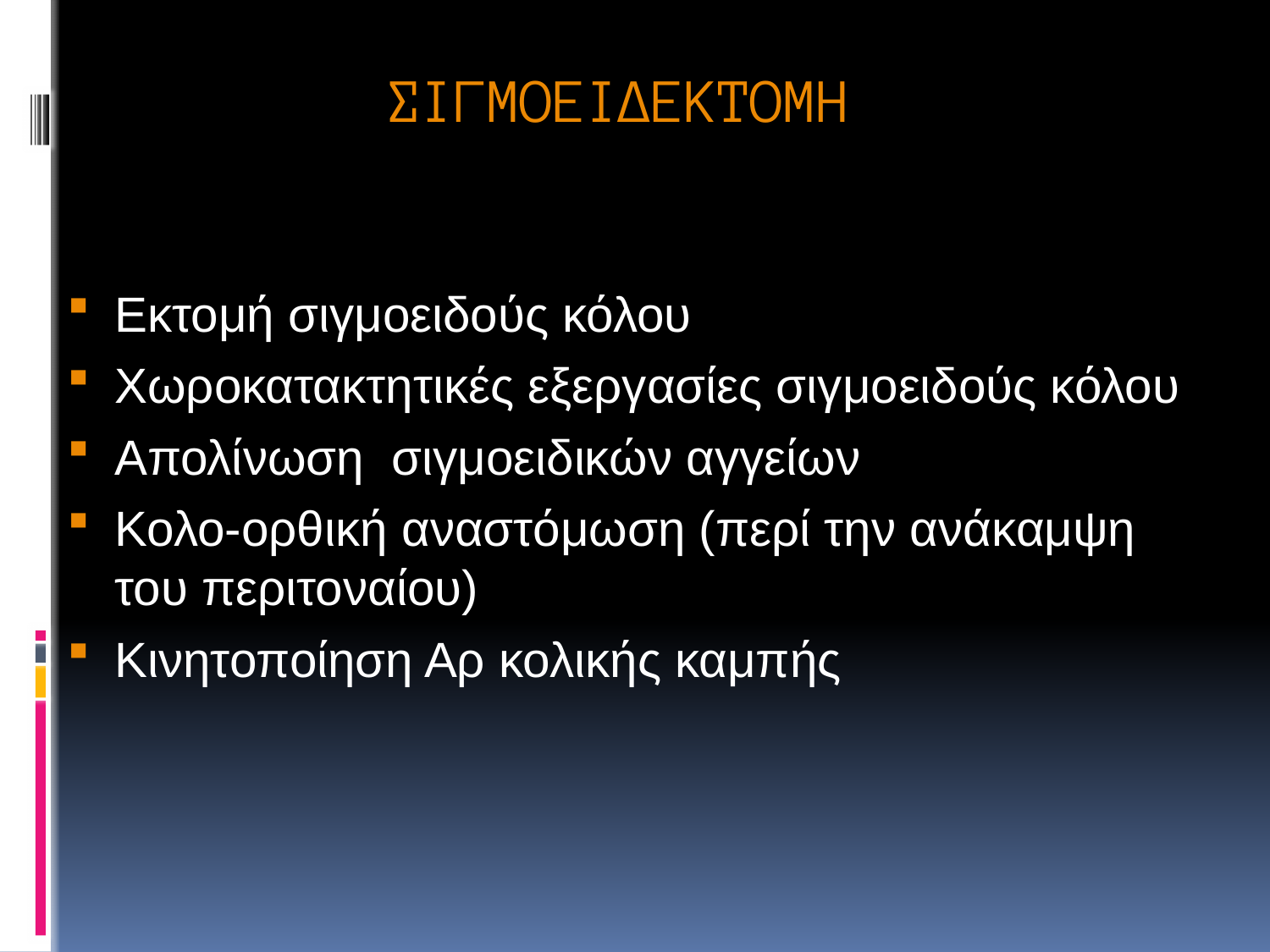

# ΣΙΓΜΟΕΙΔΕΚΤΟΜΗ
Εκτομή σιγμοειδούς κόλου
Χωροκατακτητικές εξεργασίες σιγμοειδούς κόλου
Απολίνωση  σιγμοειδικών αγγείων
Κολο-ορθική αναστόμωση (περί την ανάκαμψη του περιτοναίου)
Κινητοποίηση Αρ κολικής καμπής